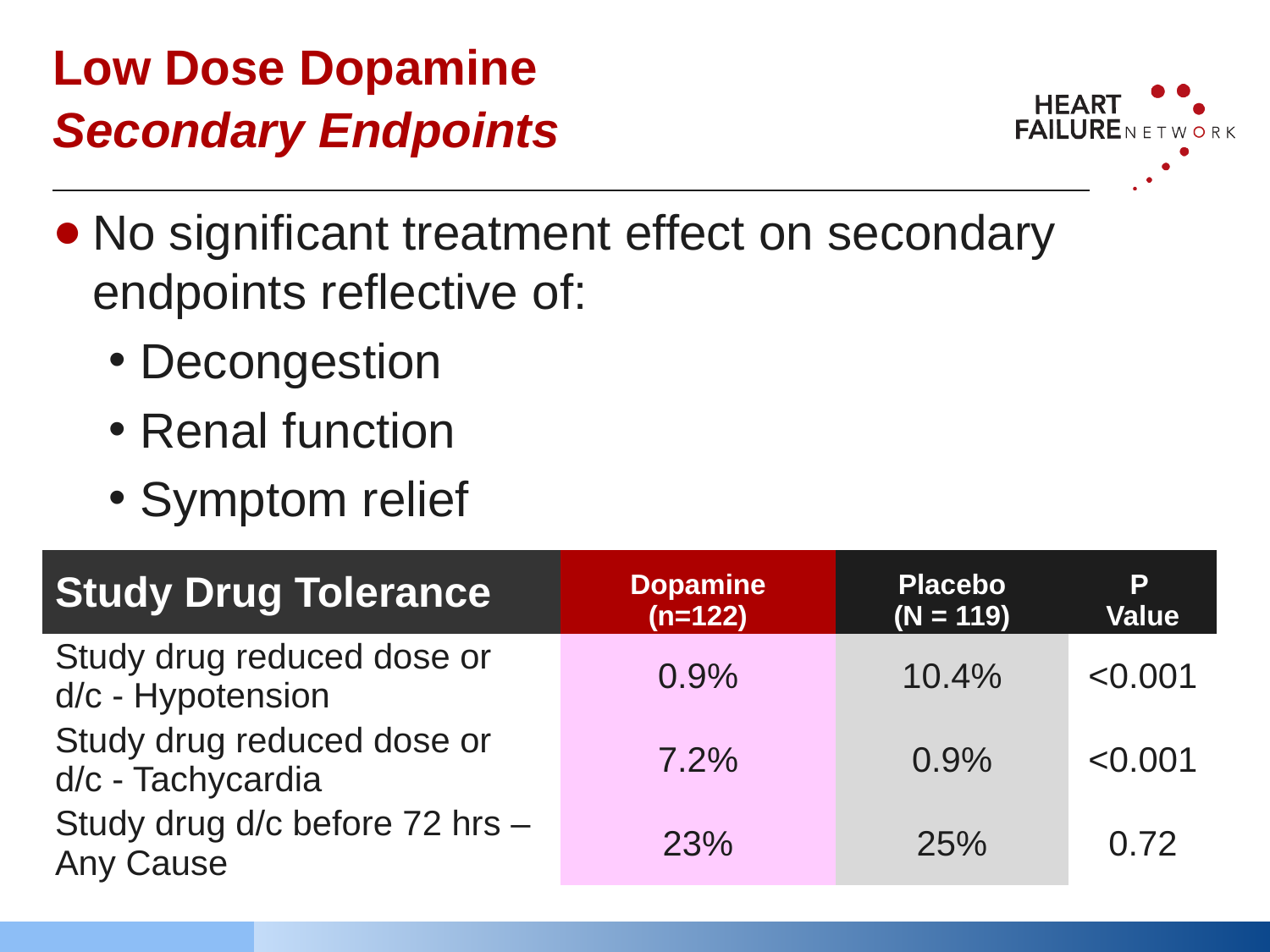

# Low Dose Dopamine Secondary Endpoints
No significant treatment effect on secondary endpoints reflective of:
Decongestion
Renal function
Symptom relief

| Study Drug Tolerance | Dopamine (n=122) | Placebo (N = 119) | P Value |
| --- | --- | --- | --- |
| Study drug reduced dose or d/c - Hypotension | 0.9% | 10.4% | <0.001 |
| Study drug reduced dose or d/c - Tachycardia | 7.2% | 0.9% | <0.001 |
| Study drug d/c before 72 hrs – Any Cause | 23% | 25% | 0.72 |